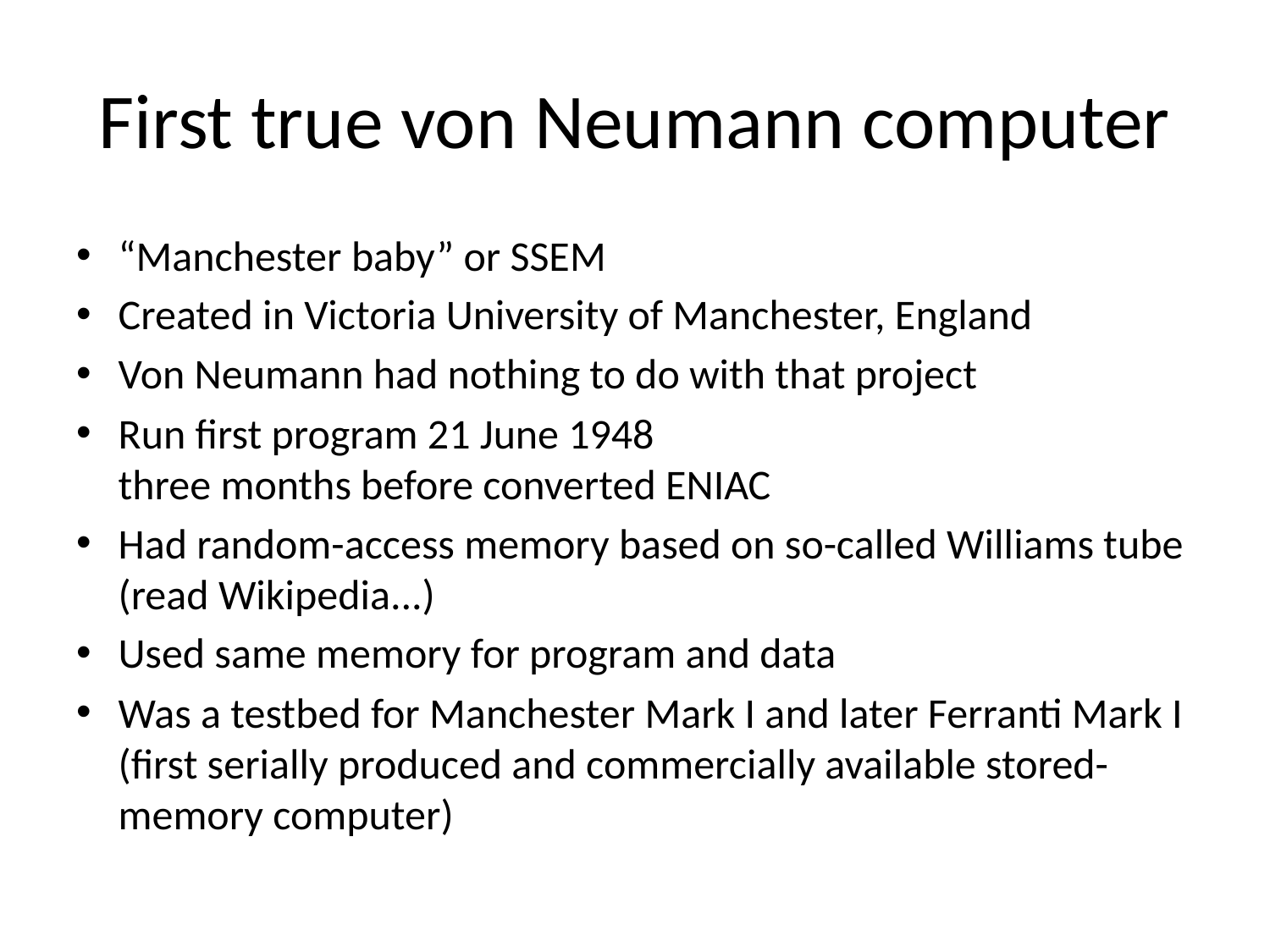

# First true von Neumann computer
“Manchester baby” or SSEM
Created in Victoria University of Manchester, England
Von Neumann had nothing to do with that project
Run first program 21 June 1948
three months before converted ENIAC
Had random-access memory based on so-called Williams tube (read Wikipedia...)
Used same memory for program and data
Was a testbed for Manchester Mark I and later Ferranti Mark I (first serially produced and commercially available stored-memory computer)